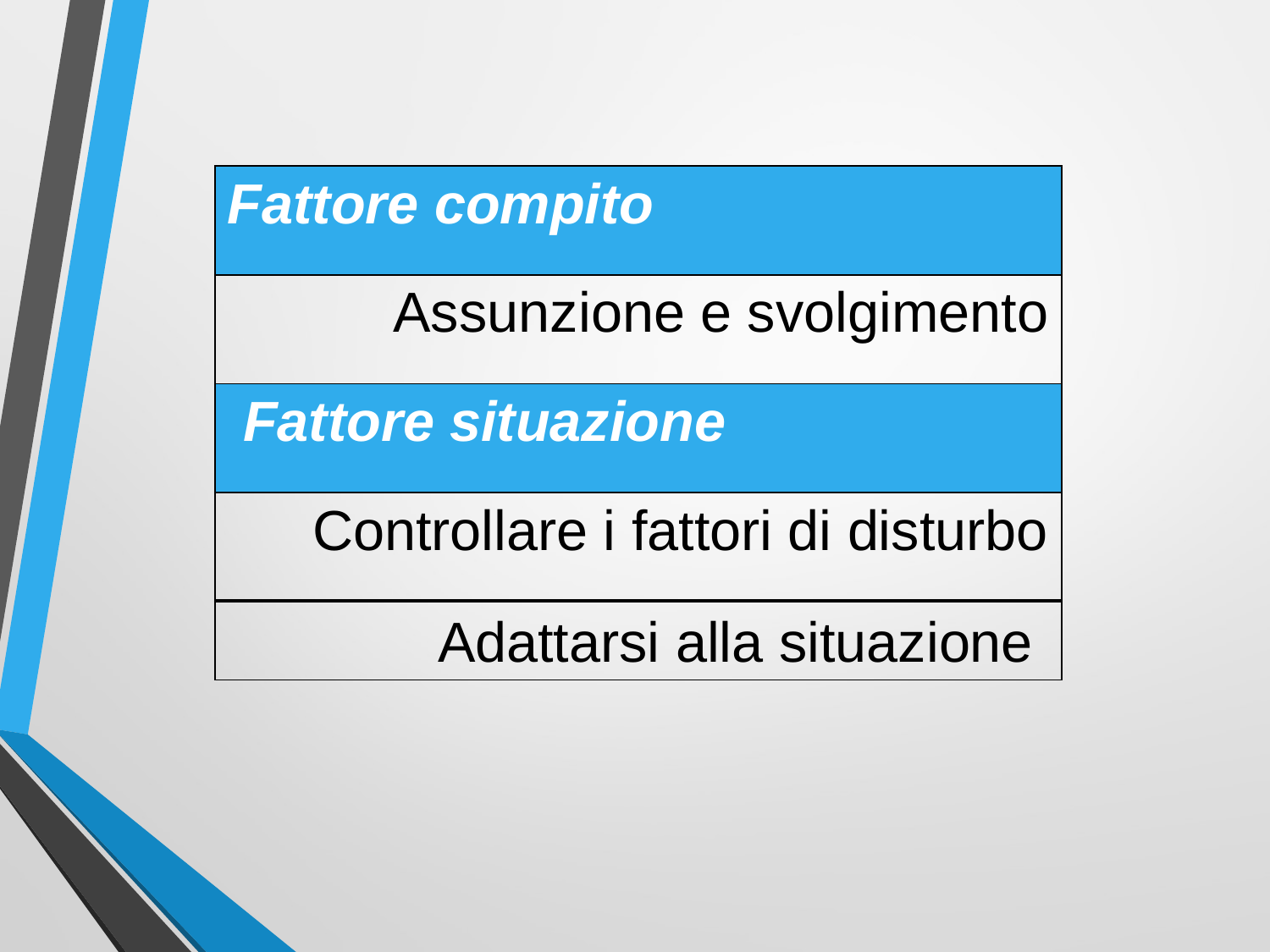

| Fattore compito |
| --- |
| Assunzione e svolgimento |
| Fattore situazione |
| Controllare i fattori di disturbo |
Adattarsi alla situazione